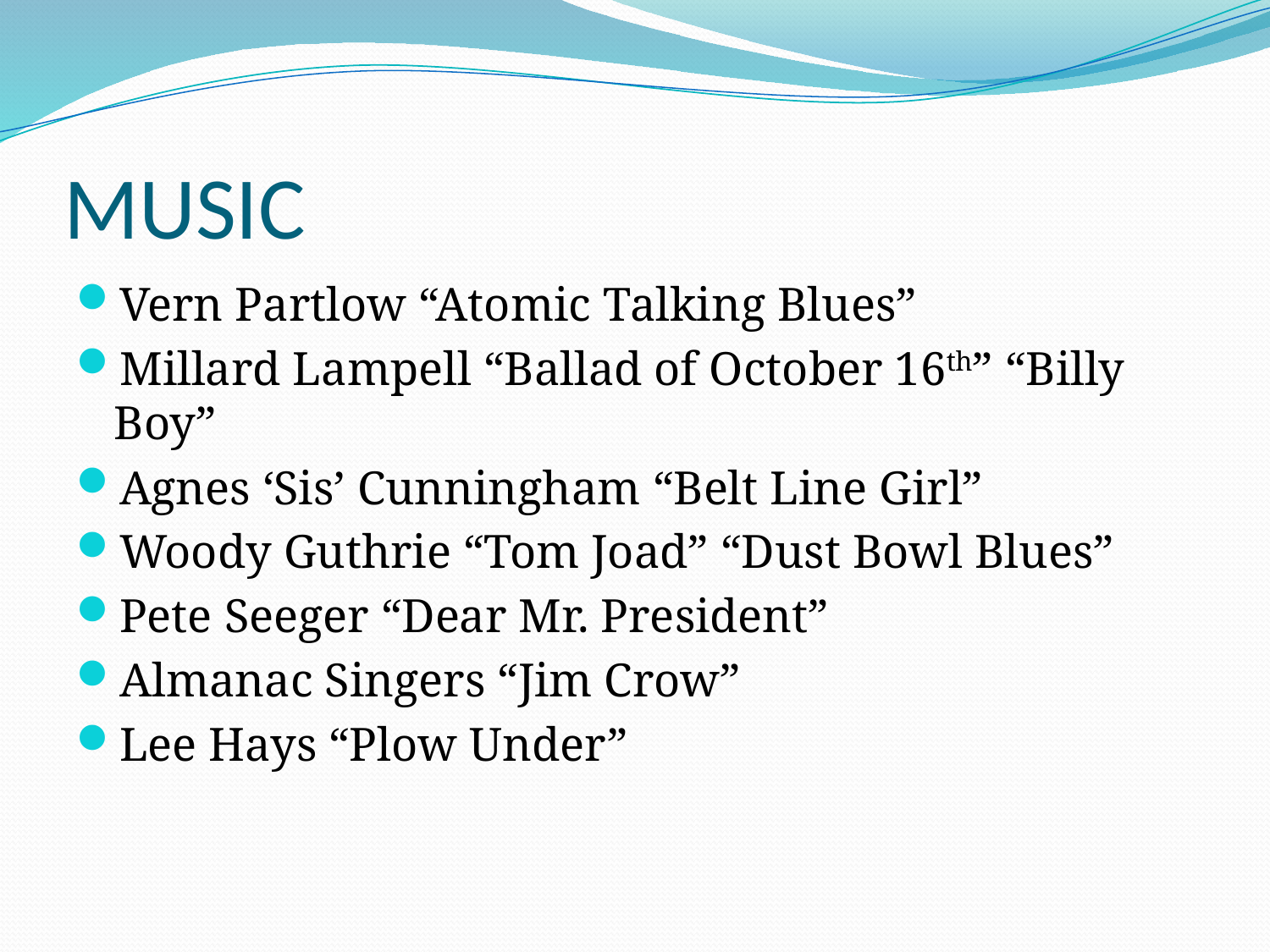

# MUSIC
Vern Partlow “Atomic Talking Blues”
Millard Lampell “Ballad of October 16th” “Billy Boy”
Agnes ‘Sis’ Cunningham “Belt Line Girl”
Woody Guthrie “Tom Joad” “Dust Bowl Blues”
Pete Seeger “Dear Mr. President”
Almanac Singers “Jim Crow”
Lee Hays “Plow Under”